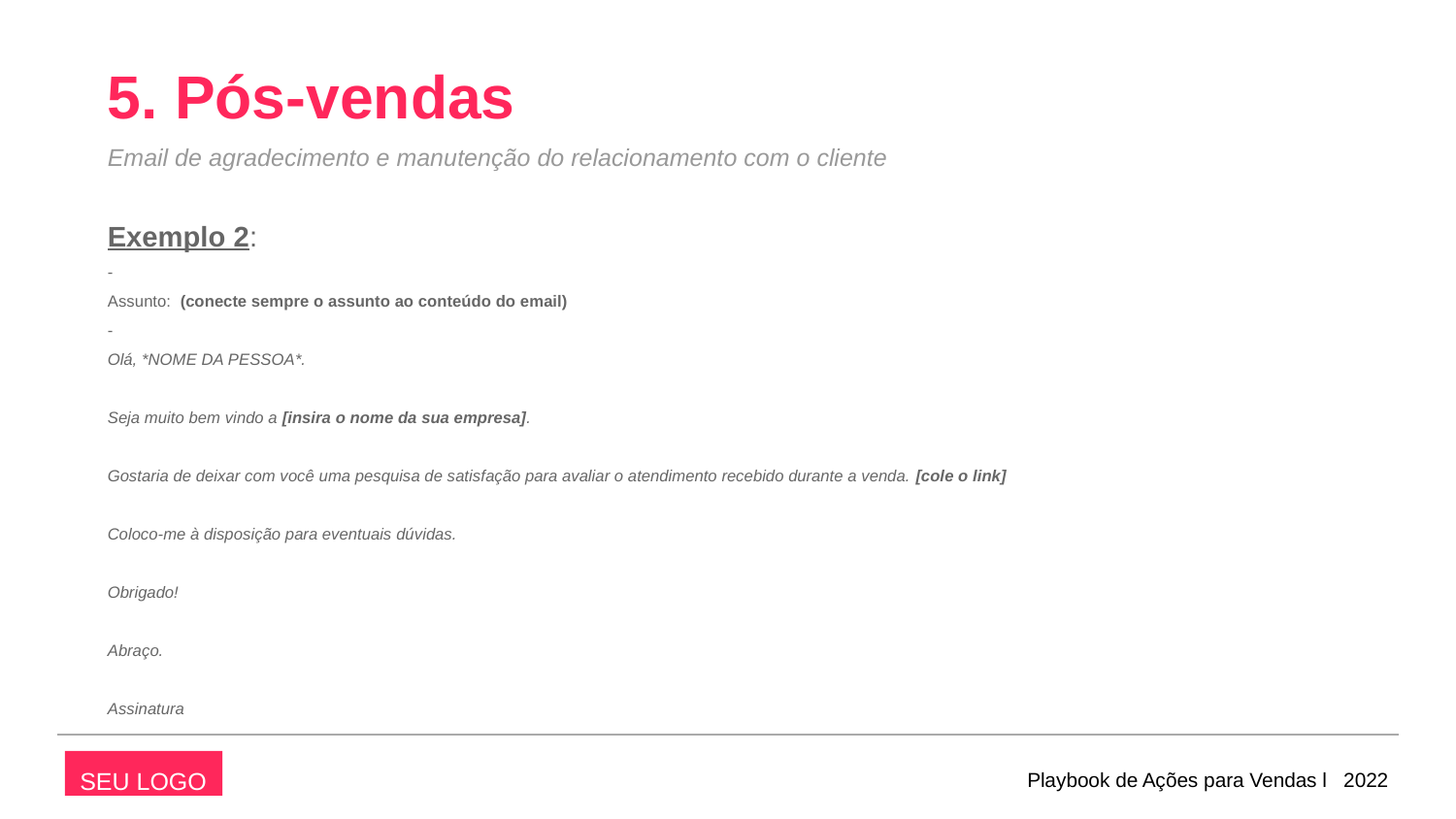

5. Pós-vendas
Email de agradecimento e manutenção do relacionamento com o cliente
Exemplo 2:
-
Assunto:  (conecte sempre o assunto ao conteúdo do email)
-
Olá, *NOME DA PESSOA*.
Seja muito bem vindo a [insira o nome da sua empresa].

Gostaria de deixar com você uma pesquisa de satisfação para avaliar o atendimento recebido durante a venda. [cole o link]

Coloco-me à disposição para eventuais dúvidas.

Obrigado!

Abraço.

Assinatura

Playbook de Ações para Vendas l   2022
SEU LOGO